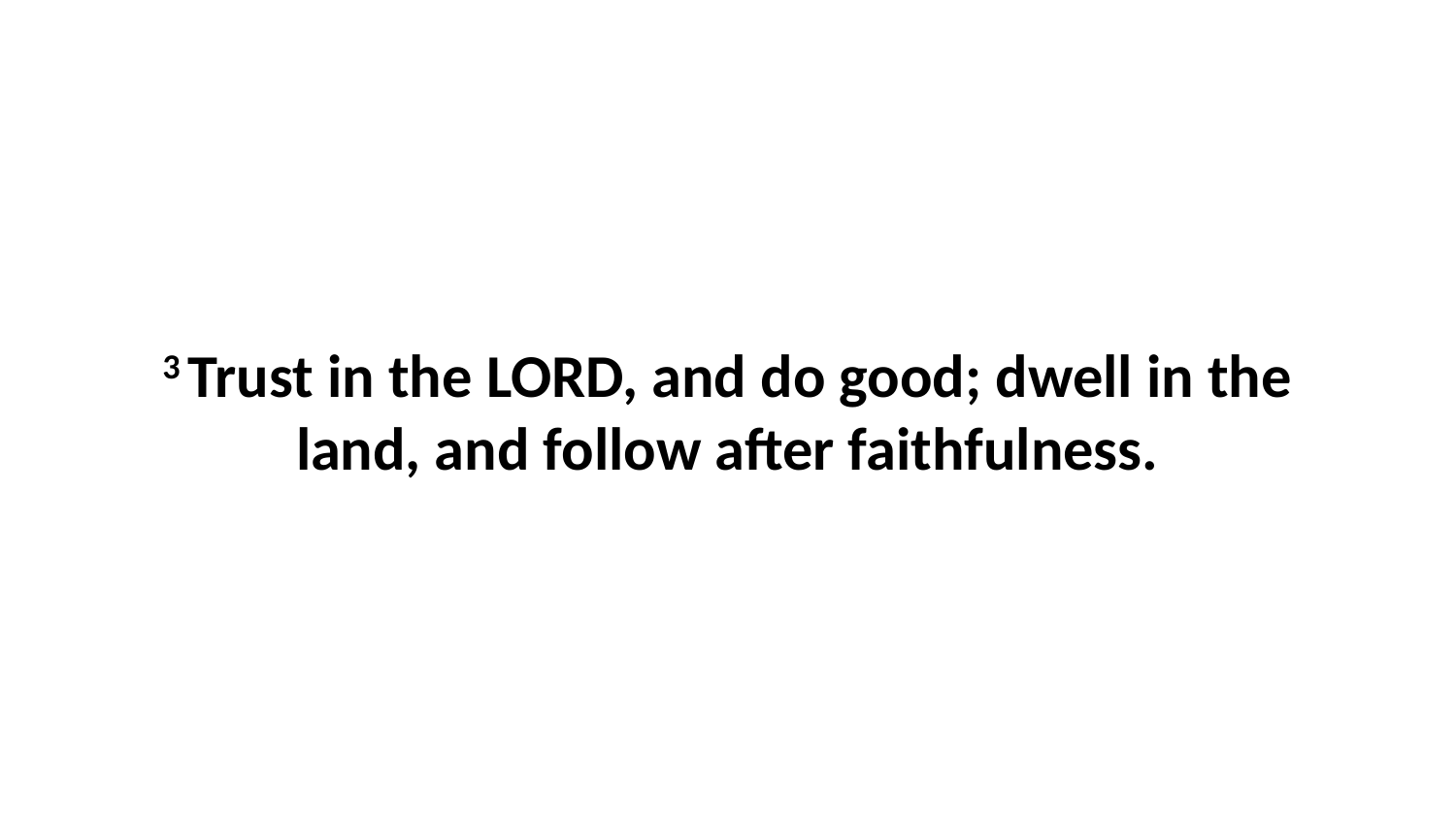

3 Trust in the LORD, and do good; dwell in the land, and follow after faithfulness.